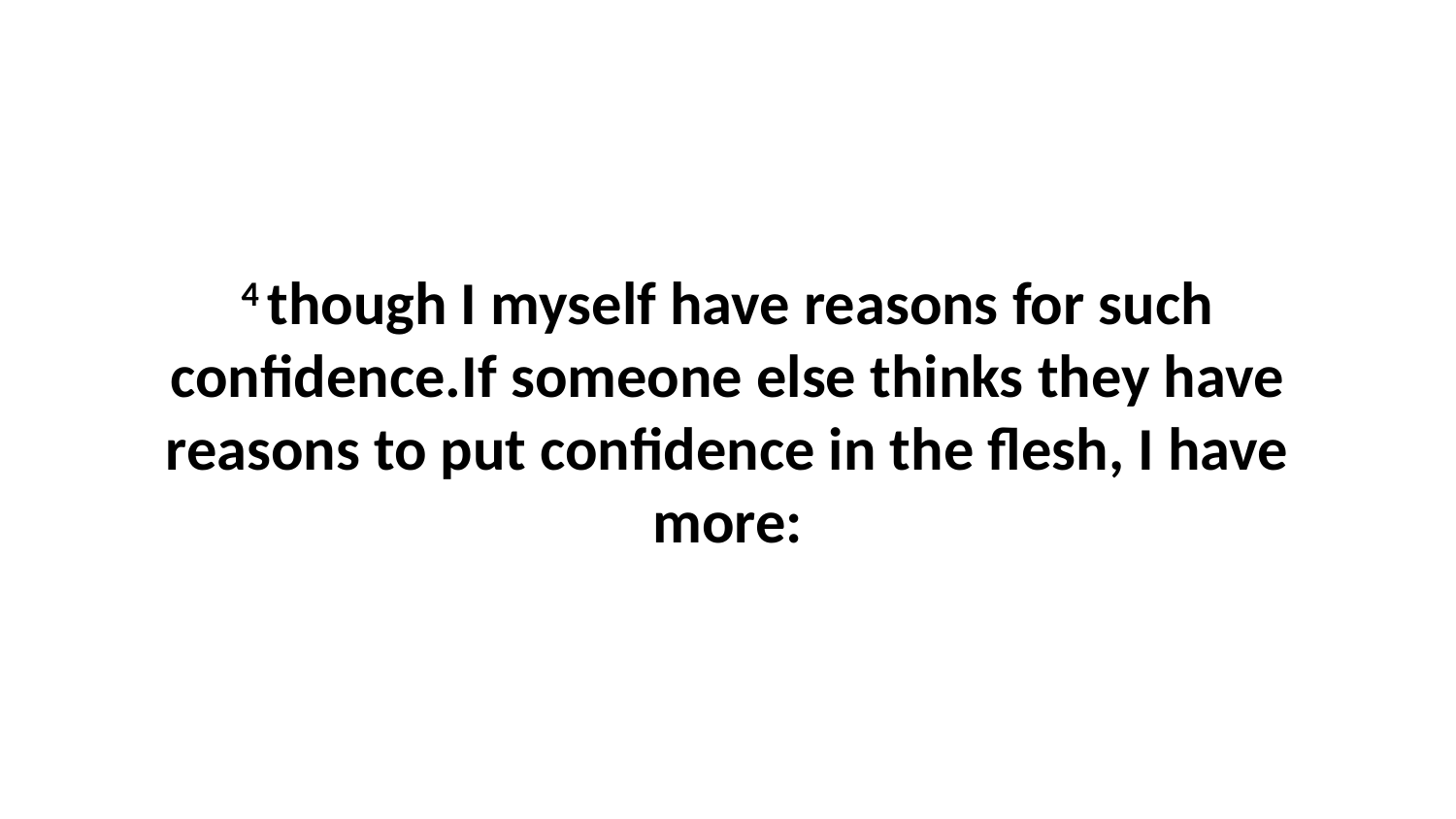

4 though I myself have reasons for such confidence.If someone else thinks they have reasons to put confidence in the flesh, I have more: